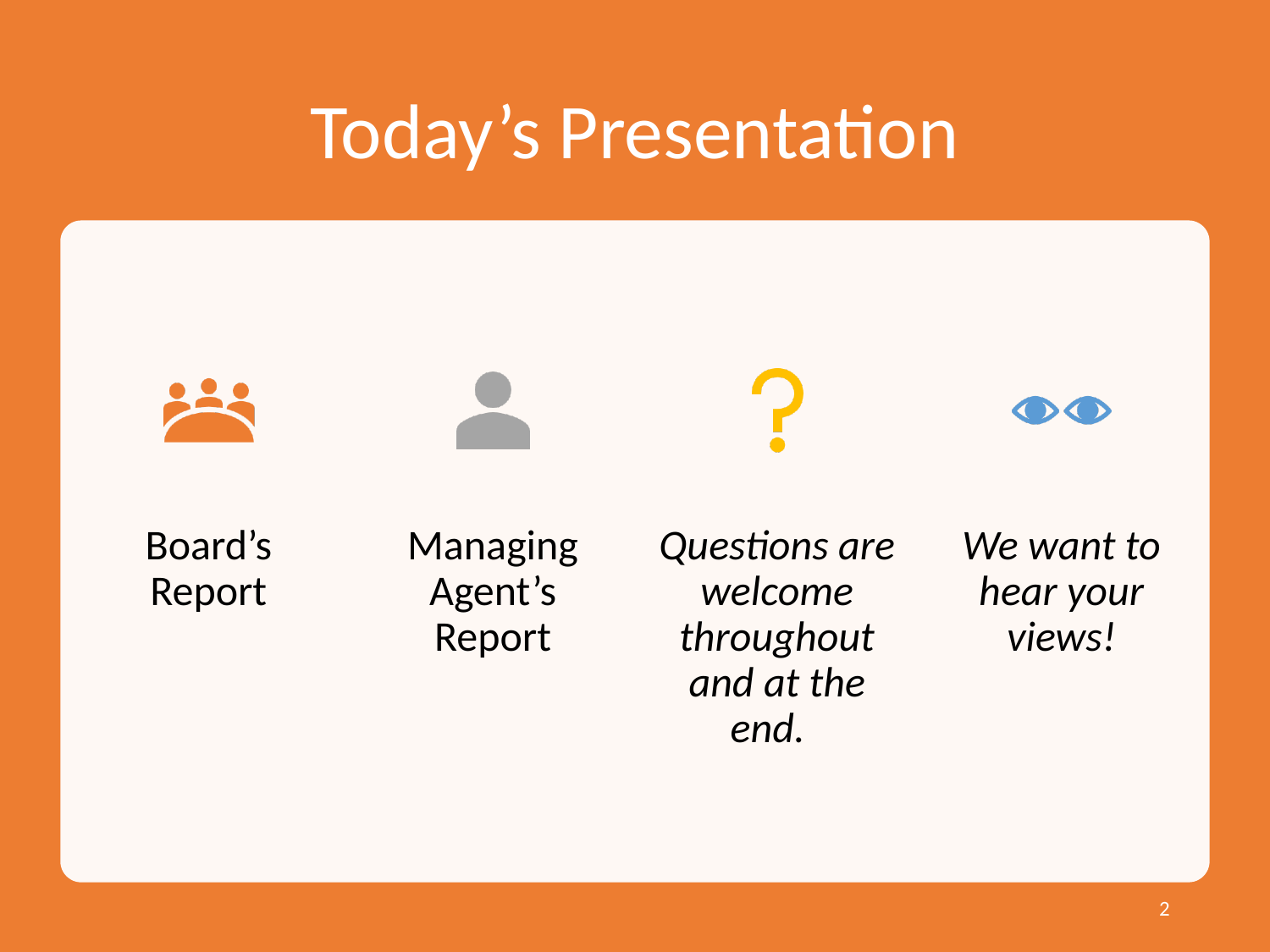

# Today’s Presentation

Board’s Report
Managing Agent’s Report
Questions are welcome throughout and at the end.
We want to hear your views!
2